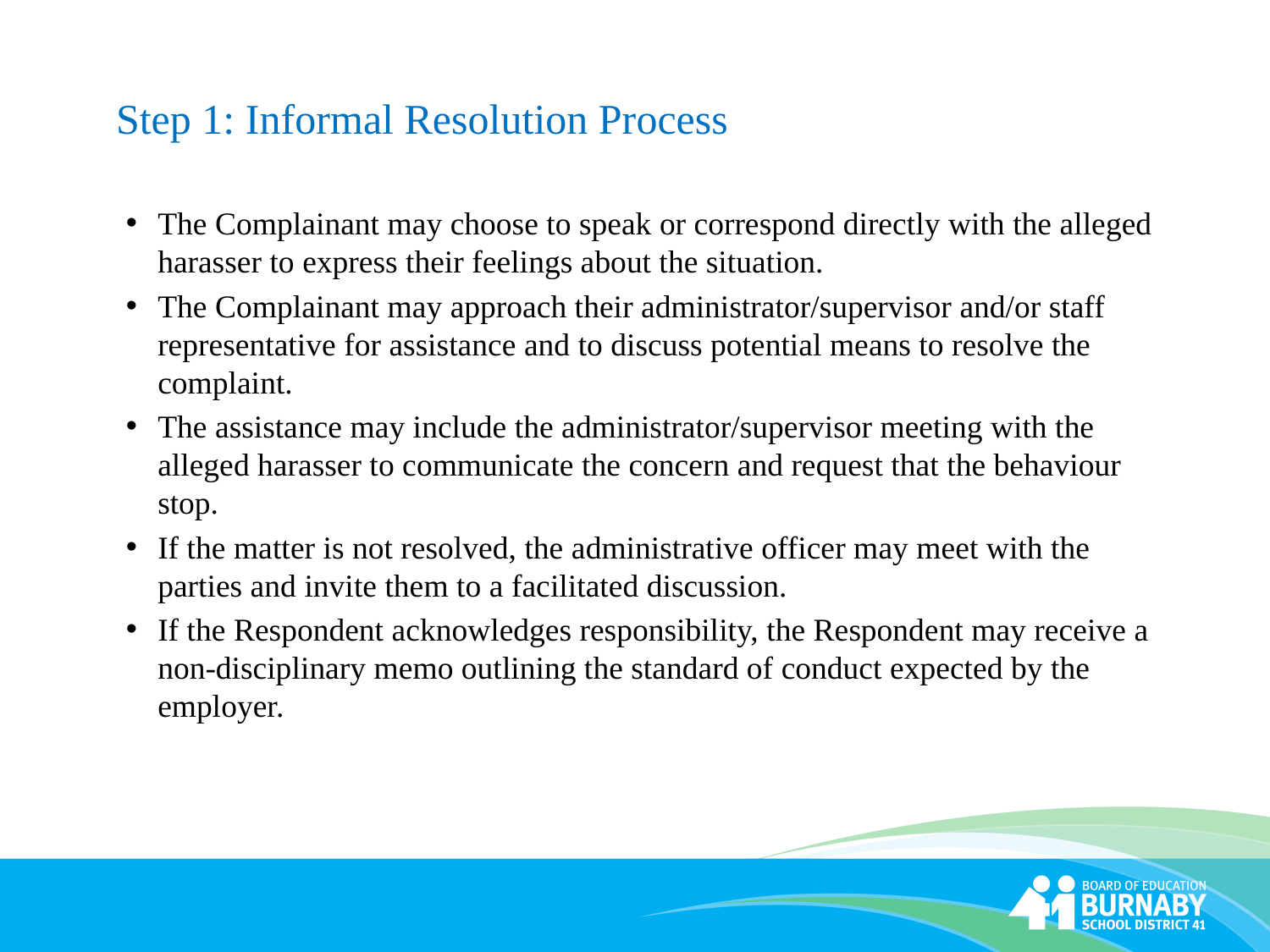

# Step 1: Informal Resolution Process
The Complainant may choose to speak or correspond directly with the alleged harasser to express their feelings about the situation.
The Complainant may approach their administrator/supervisor and/or staff representative for assistance and to discuss potential means to resolve the complaint.
The assistance may include the administrator/supervisor meeting with the alleged harasser to communicate the concern and request that the behaviour stop.
If the matter is not resolved, the administrative officer may meet with the parties and invite them to a facilitated discussion.
If the Respondent acknowledges responsibility, the Respondent may receive a non-disciplinary memo outlining the standard of conduct expected by the employer.